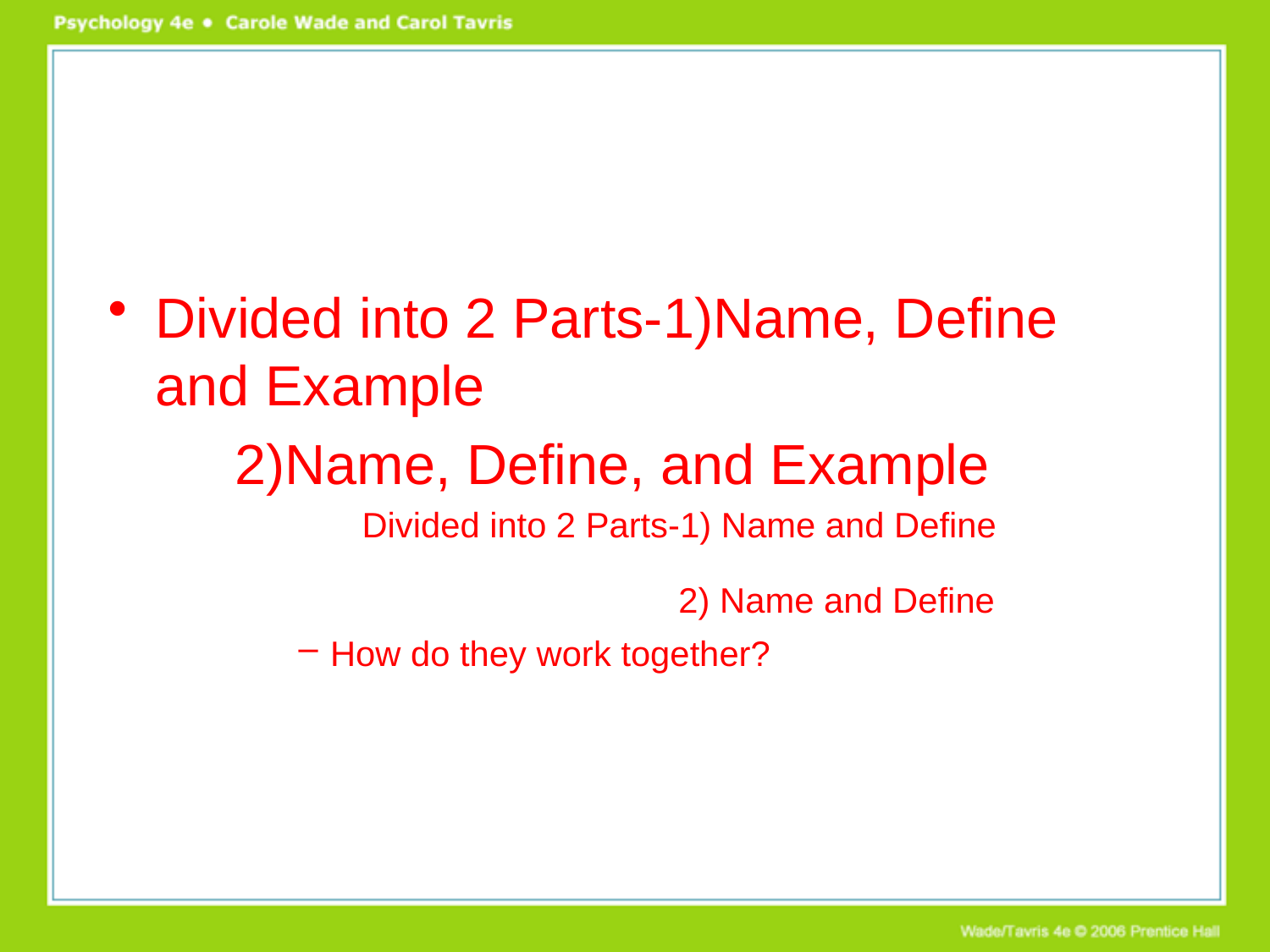

#
Divided into 2 Parts-1)Name, Define and Example
	2)Name, Define, and Example
Divided into 2 Parts-1) Name and Define
 				    2) Name and Define
How do they work together?